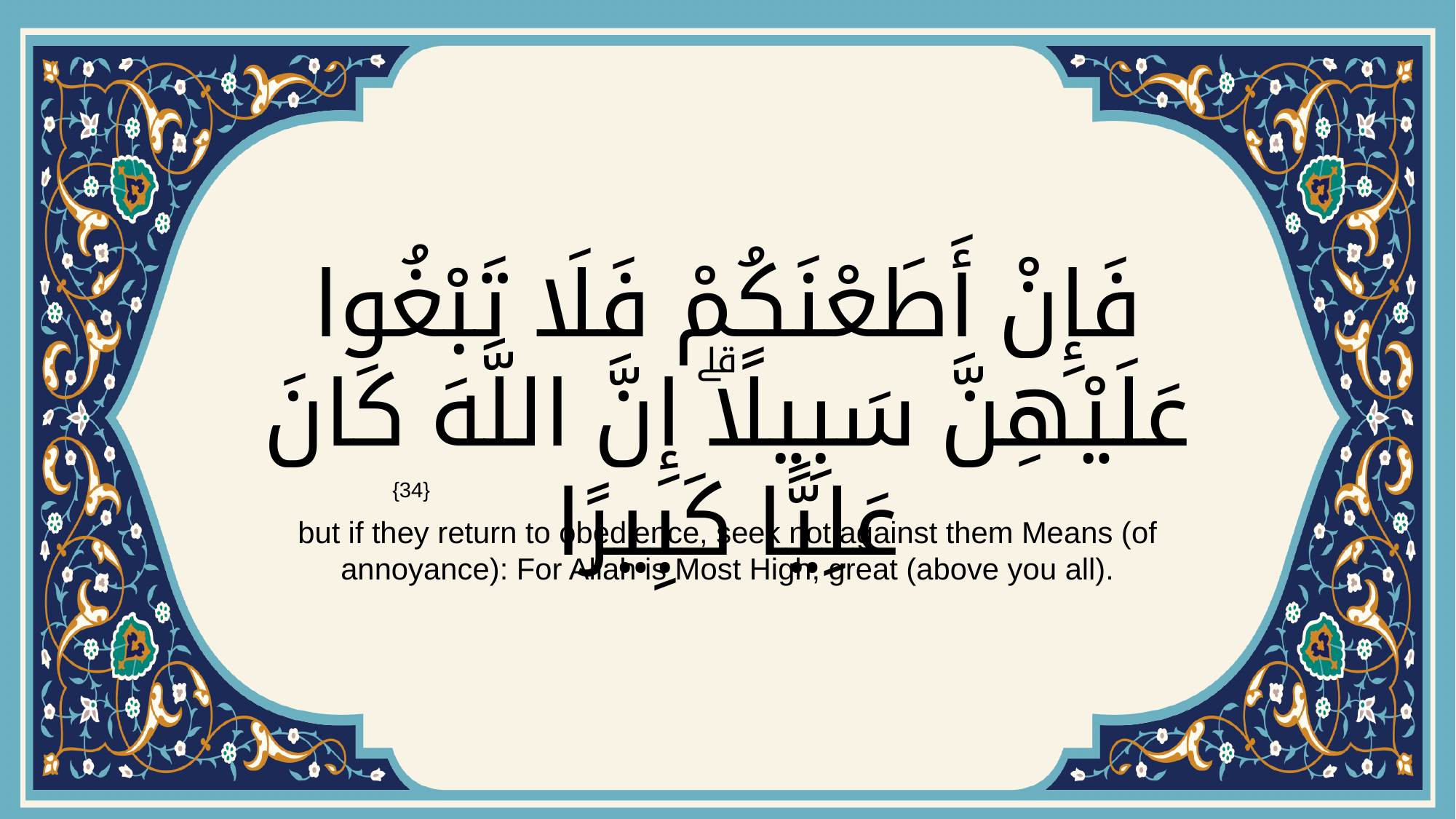

# فَإِنْ أَطَعْنَكُمْ فَلَا تَبْغُوا عَلَيْهِنَّ سَبِيلًاۗ إِنَّ اللَّهَ كَانَ عَلِيًّا كَبِيرًا
{34}
but if they return to obedience, seek not against them Means (of annoyance): For Allah is Most High, great (above you all).